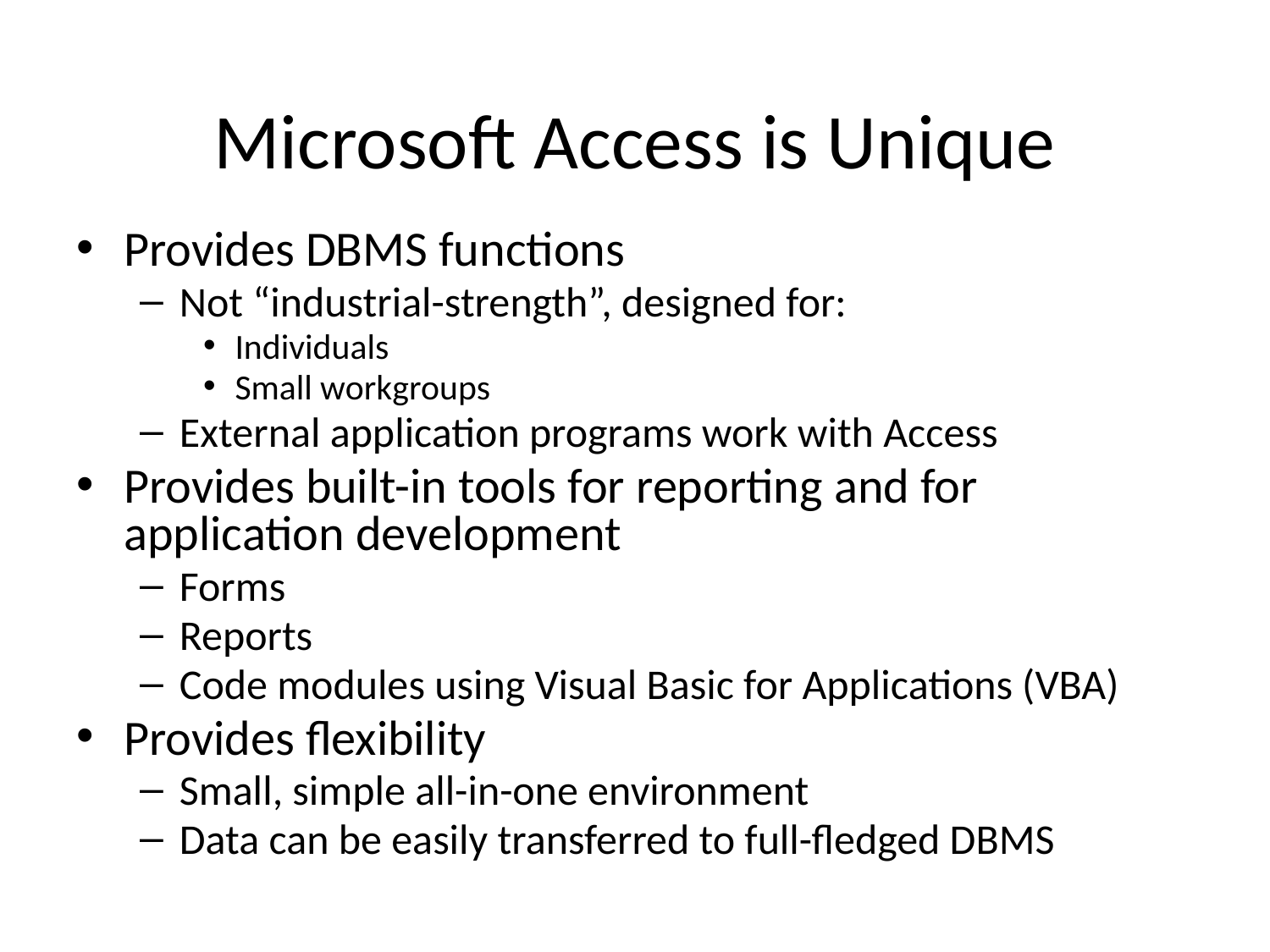

# Microsoft Access is Unique
Provides DBMS functions
Not “industrial-strength”, designed for:
Individuals
Small workgroups
External application programs work with Access
Provides built-in tools for reporting and for application development
Forms
Reports
Code modules using Visual Basic for Applications (VBA)
Provides flexibility
Small, simple all-in-one environment
Data can be easily transferred to full-fledged DBMS